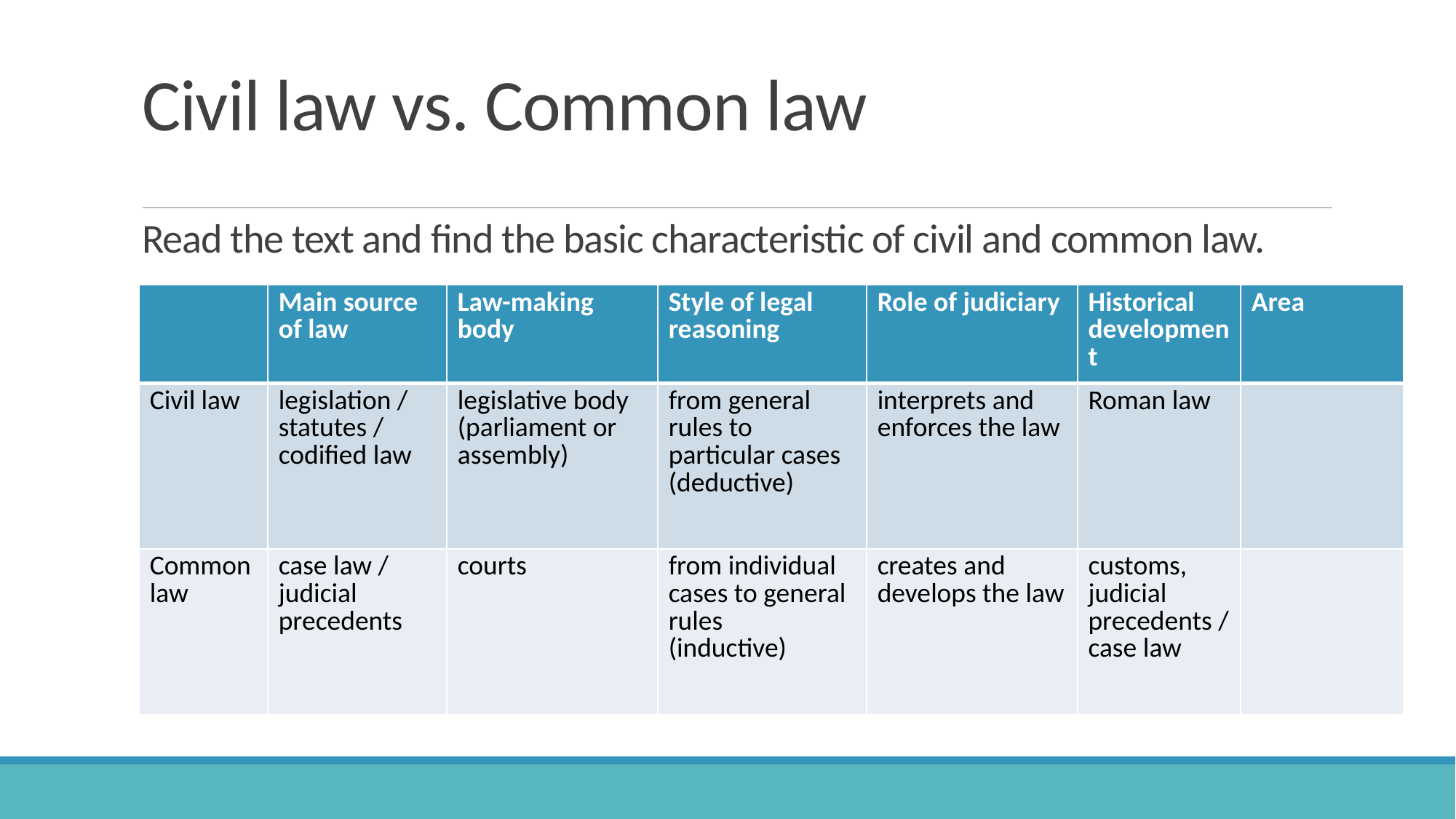

# Civil law vs. Common law Read the text and find the basic characteristic of civil and common law.

|  | Main source of law | Law-making body | Style of legal reasoning | Role of judiciary | Historical development | Area |
| --- | --- | --- | --- | --- | --- | --- |
| Civil law | legislation / statutes / codified law | legislative body (parliament or assembly) | from general rules to particular cases (deductive) | interprets and enforces the law | Roman law |  |
| Common law | case law / judicial precedents | courts | from individual cases to general rules (inductive) | creates and develops the law | customs, judicial precedents / case law |  |